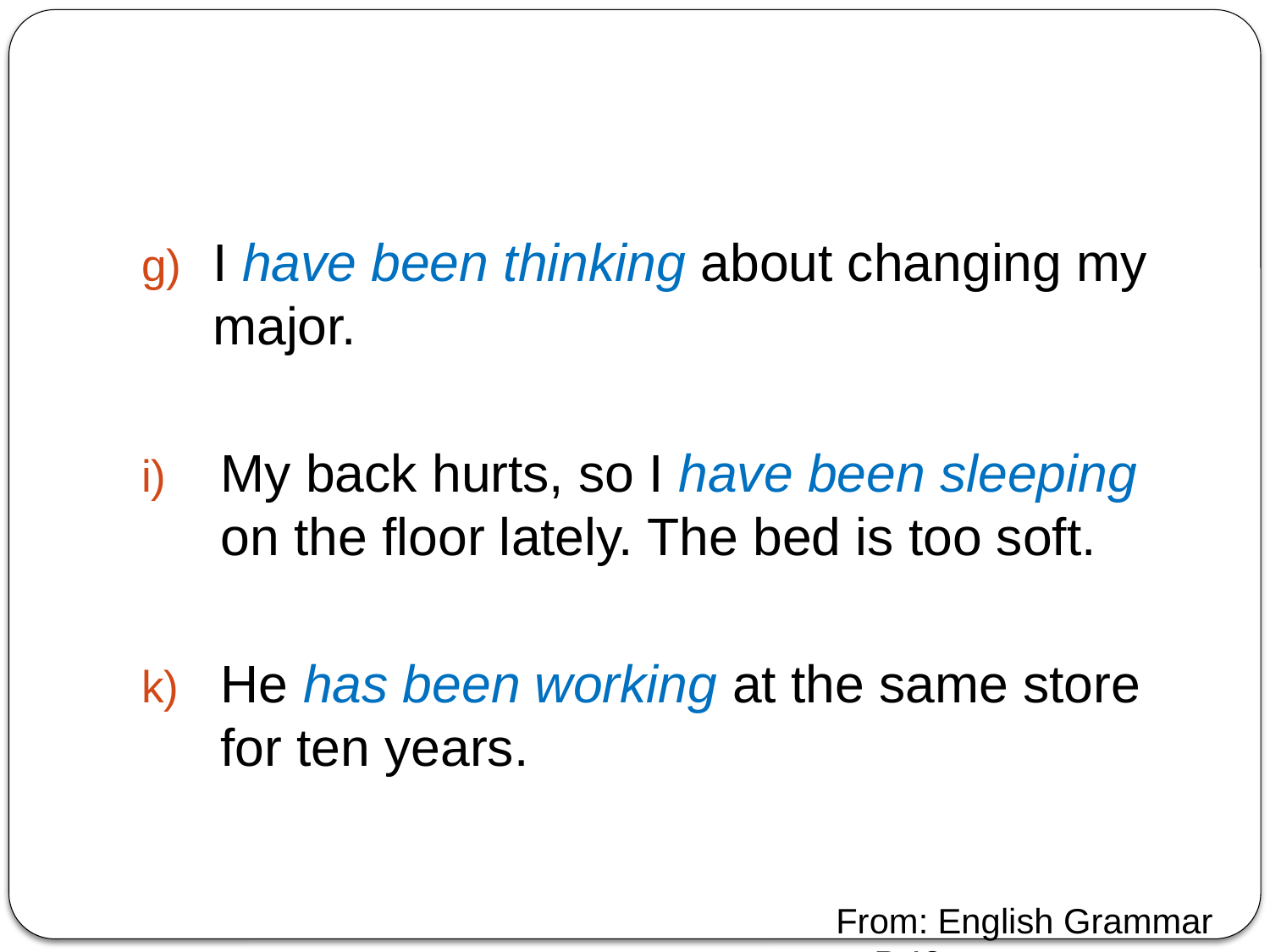

I have been thinking about changing my major.

My back hurts, so I have been sleeping on the floor lately. The bed is too soft.

He has been working at the same store for ten years.

From: English Grammar P.42